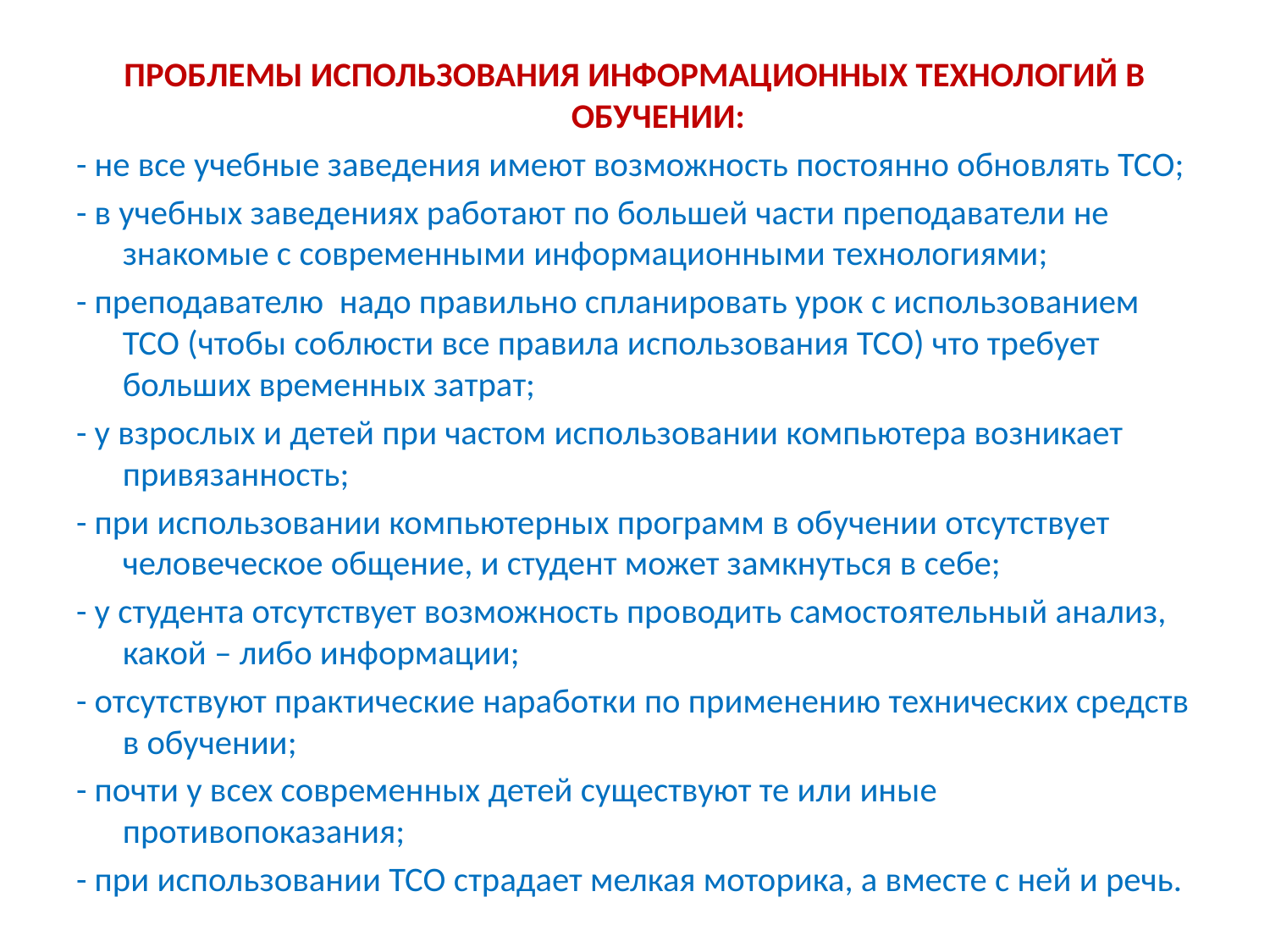

ПРОБЛЕМЫ ИСПОЛЬЗОВАНИЯ ИНФОРМАЦИОННЫХ ТЕХНОЛОГИЙ В ОБУЧЕНИИ:
- не все учебные заведения имеют возможность постоянно обновлять ТСО;
- в учебных заведениях работают по большей части преподаватели не знакомые с современными информационными технологиями;
- преподавателю  надо правильно спланировать урок с использованием ТСО (чтобы соблюсти все правила использования ТСО) что требует больших временных затрат;
- у взрослых и детей при частом использовании компьютера возникает привязанность;
- при использовании компьютерных программ в обучении отсутствует человеческое общение, и студент может замкнуться в себе;
- у студента отсутствует возможность проводить самостоятельный анализ, какой – либо информации;
- отсутствуют практические наработки по применению технических средств в обучении;
- почти у всех современных детей существуют те или иные противопоказания;
- при использовании ТСО страдает мелкая моторика, а вместе с ней и речь.